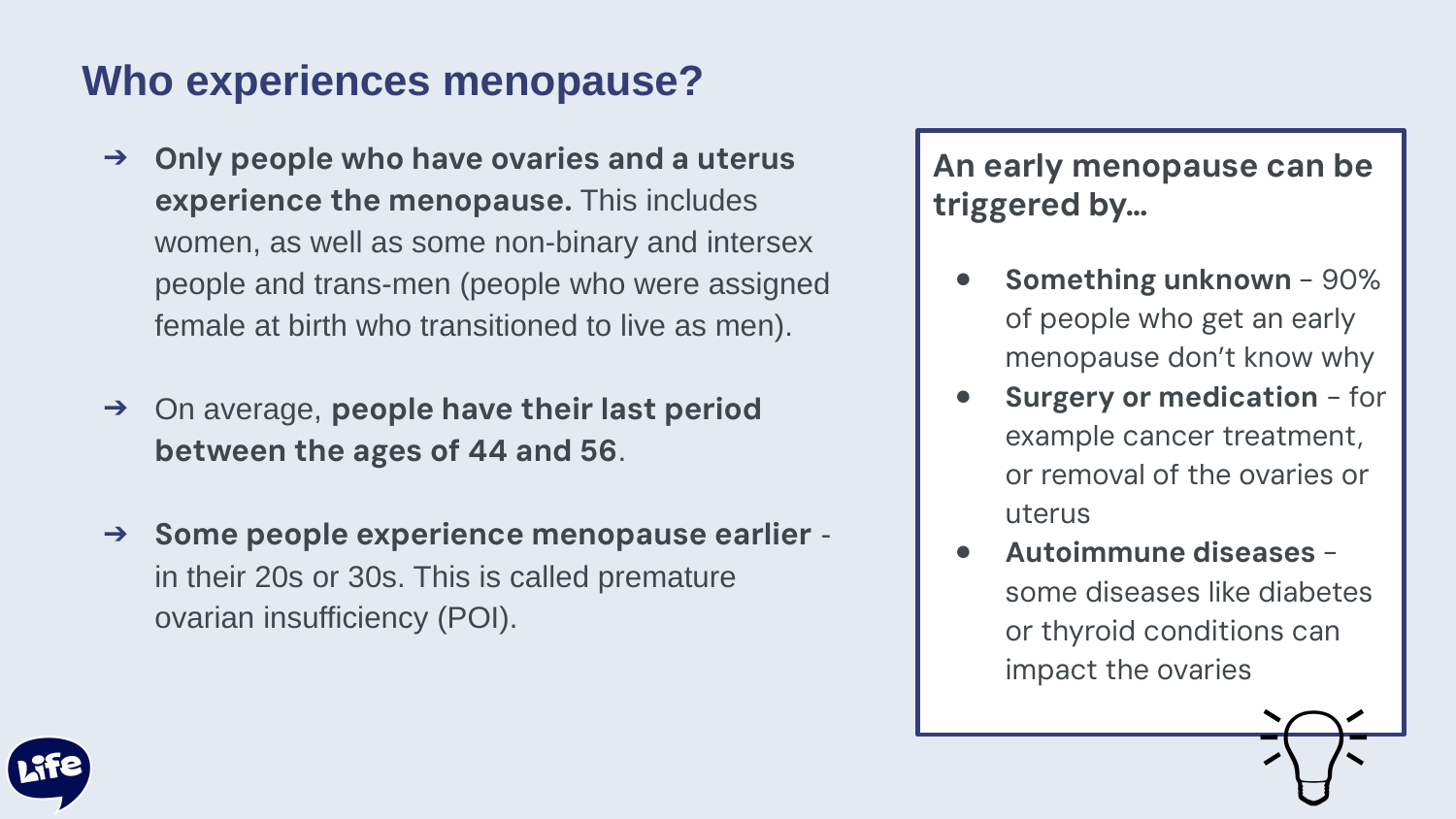

# Who experiences menopause?
Only people who have ovaries and a uterus experience the menopause. This includes women, as well as some non-binary and intersex people and trans-men (people who were assigned female at birth who transitioned to live as men).

On average, people have their last period between the ages of 44 and 56.

Some people experience menopause earlier - in their 20s or 30s. This is called premature ovarian insufficiency (POI).
An early menopause can be triggered by…

Something unknown - 90% of people who get an early menopause don’t know why
Surgery or medication - for example cancer treatment, or removal of the ovaries or uterus
Autoimmune diseases - some diseases like diabetes or thyroid conditions can impact the ovaries

💡